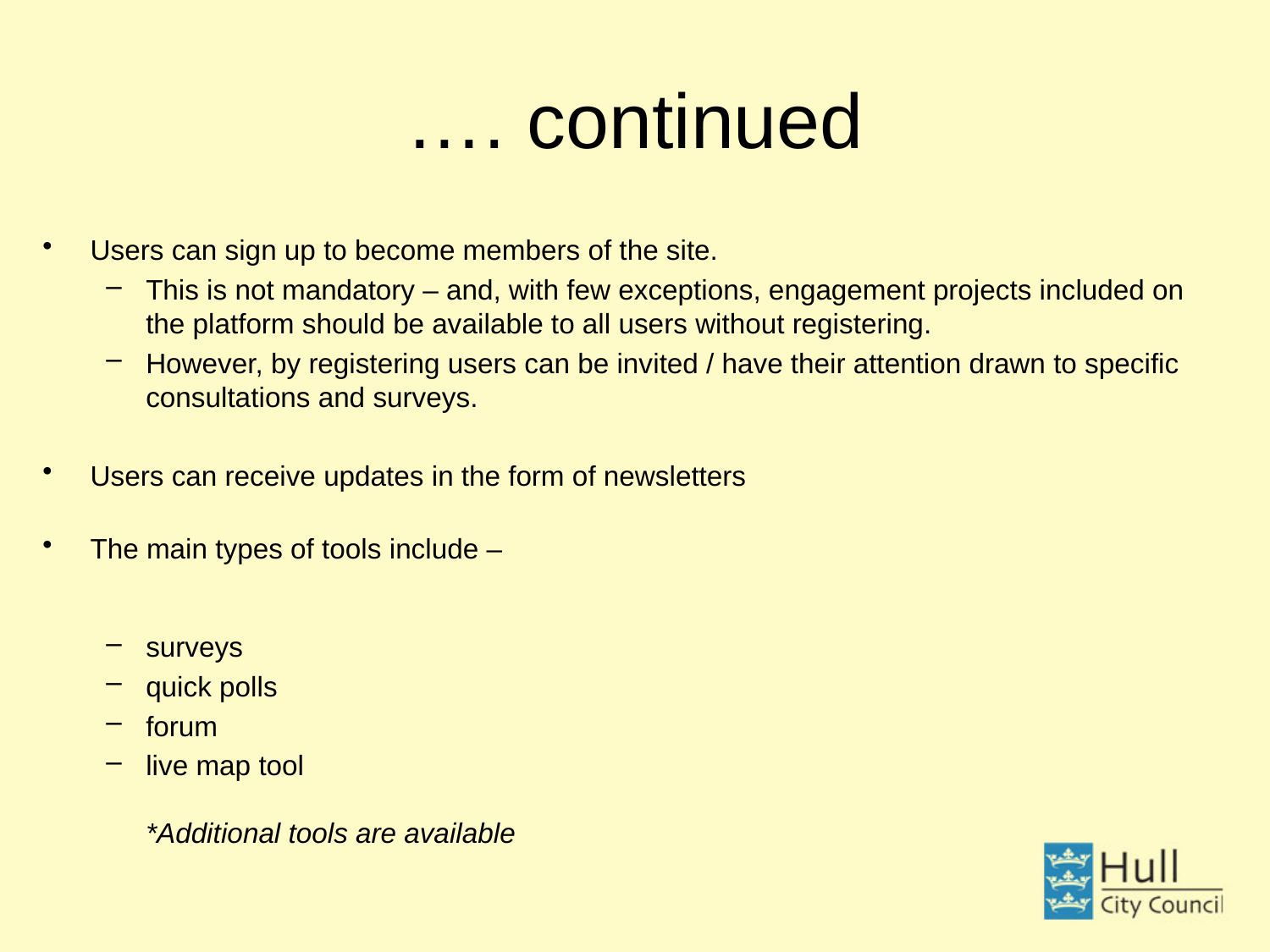

# …. continued
Users can sign up to become members of the site.
This is not mandatory – and, with few exceptions, engagement projects included on the platform should be available to all users without registering.
However, by registering users can be invited / have their attention drawn to specific consultations and surveys.

Users can receive updates in the form of newsletters
The main types of tools include –

surveys
quick polls
forum
live map tool
*Additional tools are available